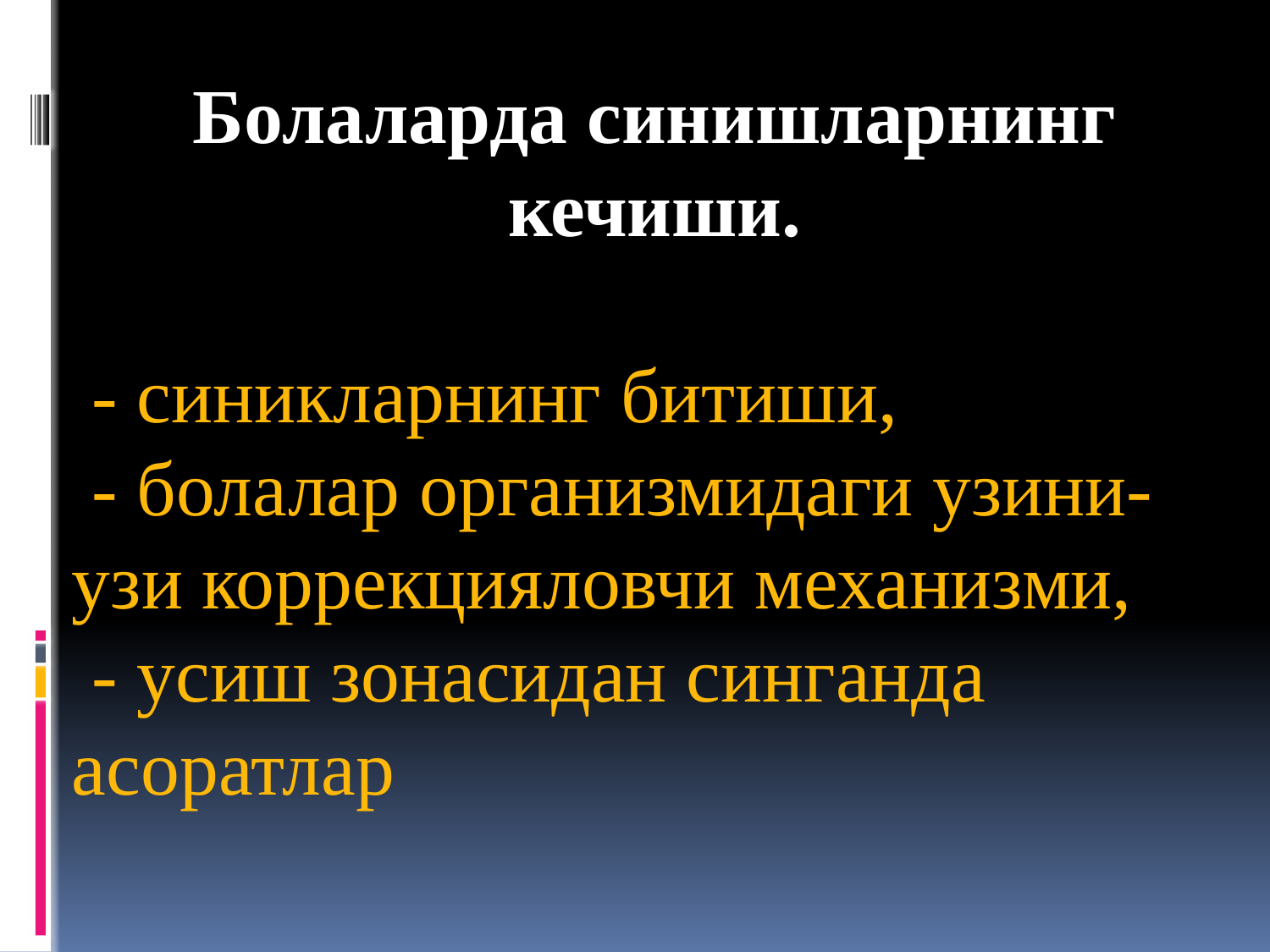

Болаларда синишларнинг кечиши.

 - синикларнинг битиши,
 - болалар организмидаги узини-узи коррекцияловчи механизми,
 - усиш зонасидан синганда асоратлар